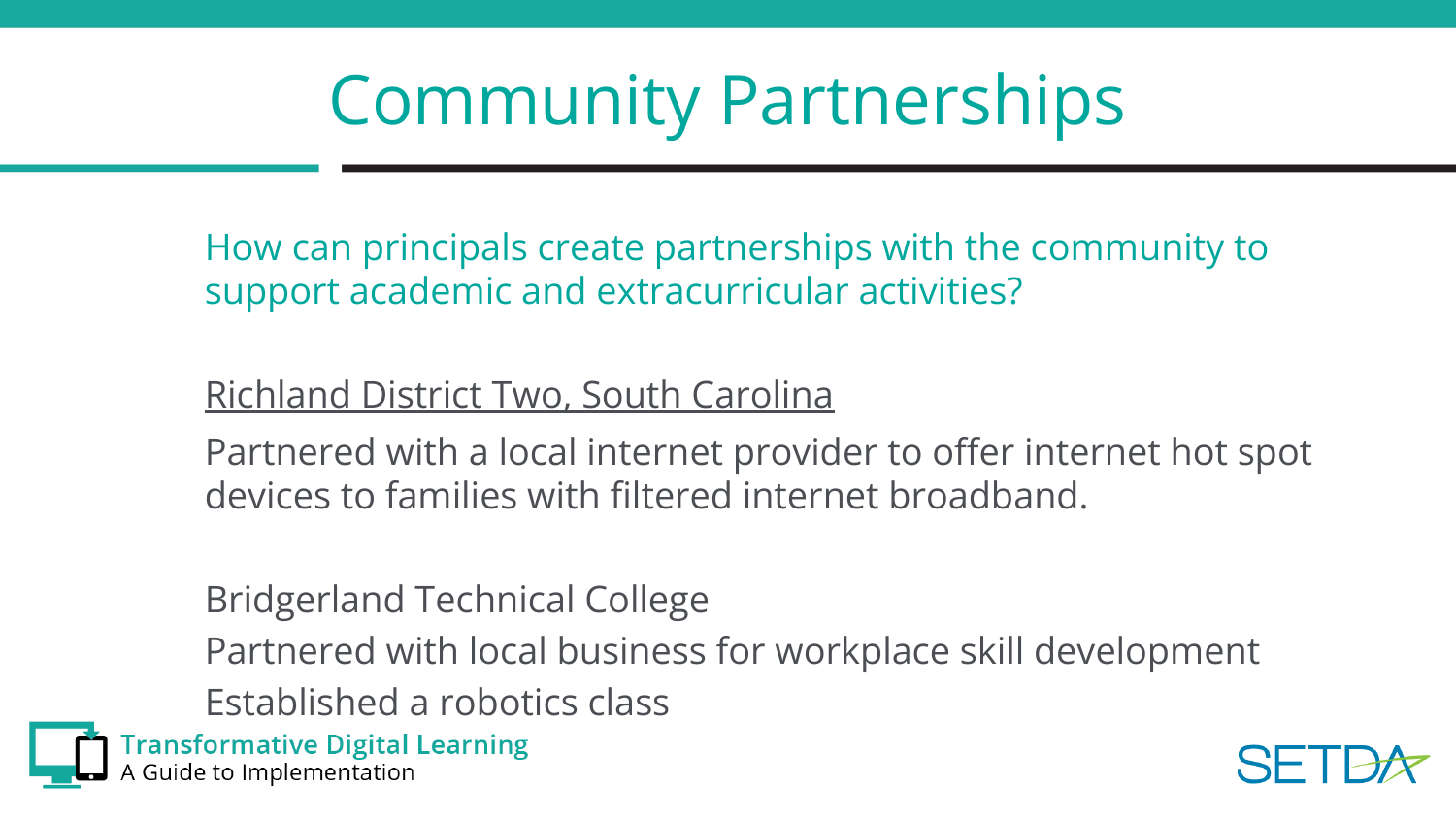

# Community Partnerships
How can principals create partnerships with the community to support academic and extracurricular activities?

Richland District Two, South Carolina
Partnered with a local internet provider to offer internet hot spot devices to families with filtered internet broadband.

Bridgerland Technical College
Partnered with local business for workplace skill development
Established a robotics class